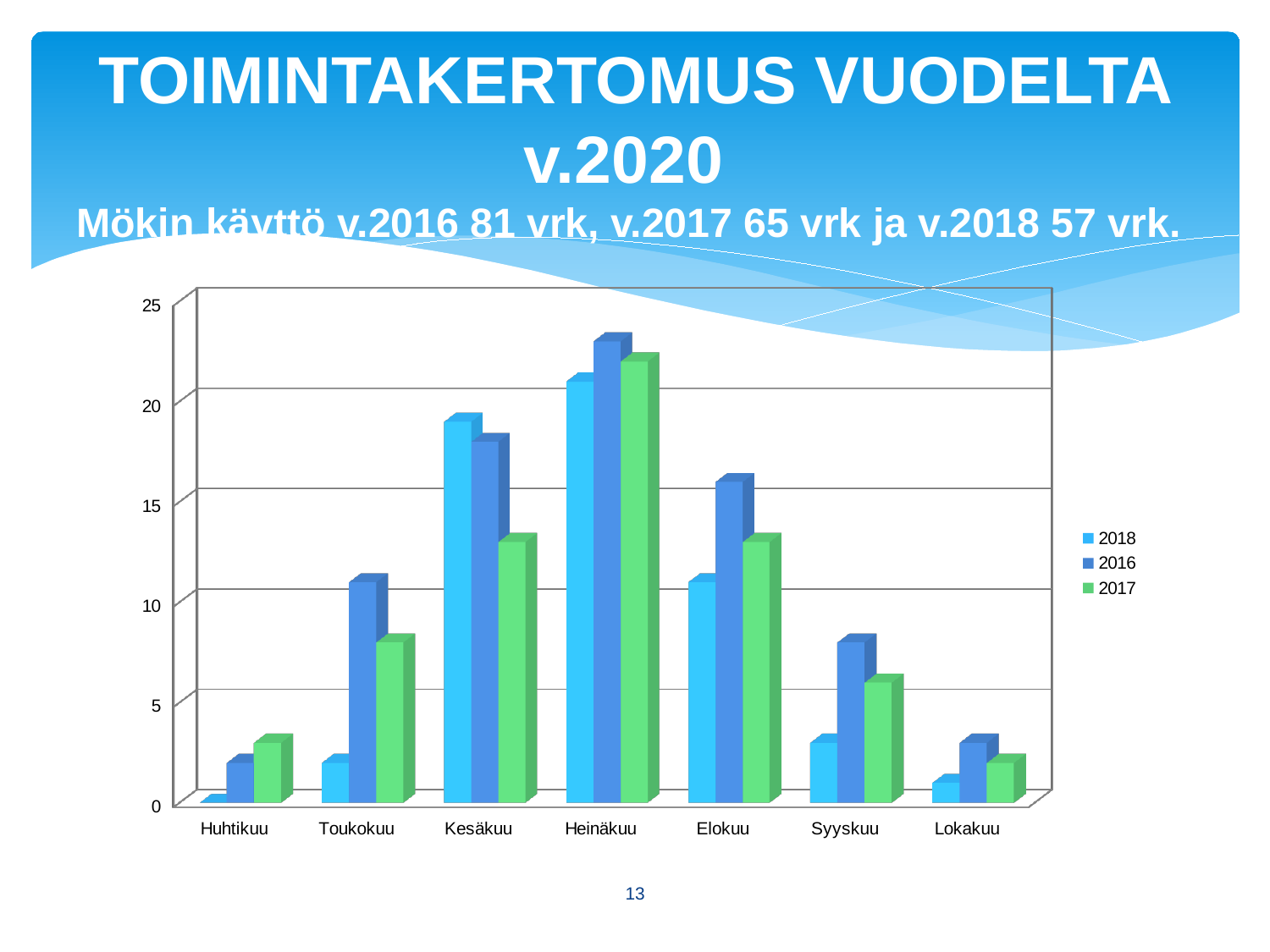

# TOIMINTAKERTOMUS VUODELTA v.2020 Mökin käyttö v.2016 81 vrk, v.2017 65 vrk ja v.2018 57 vrk.

[unsupported chart]

13